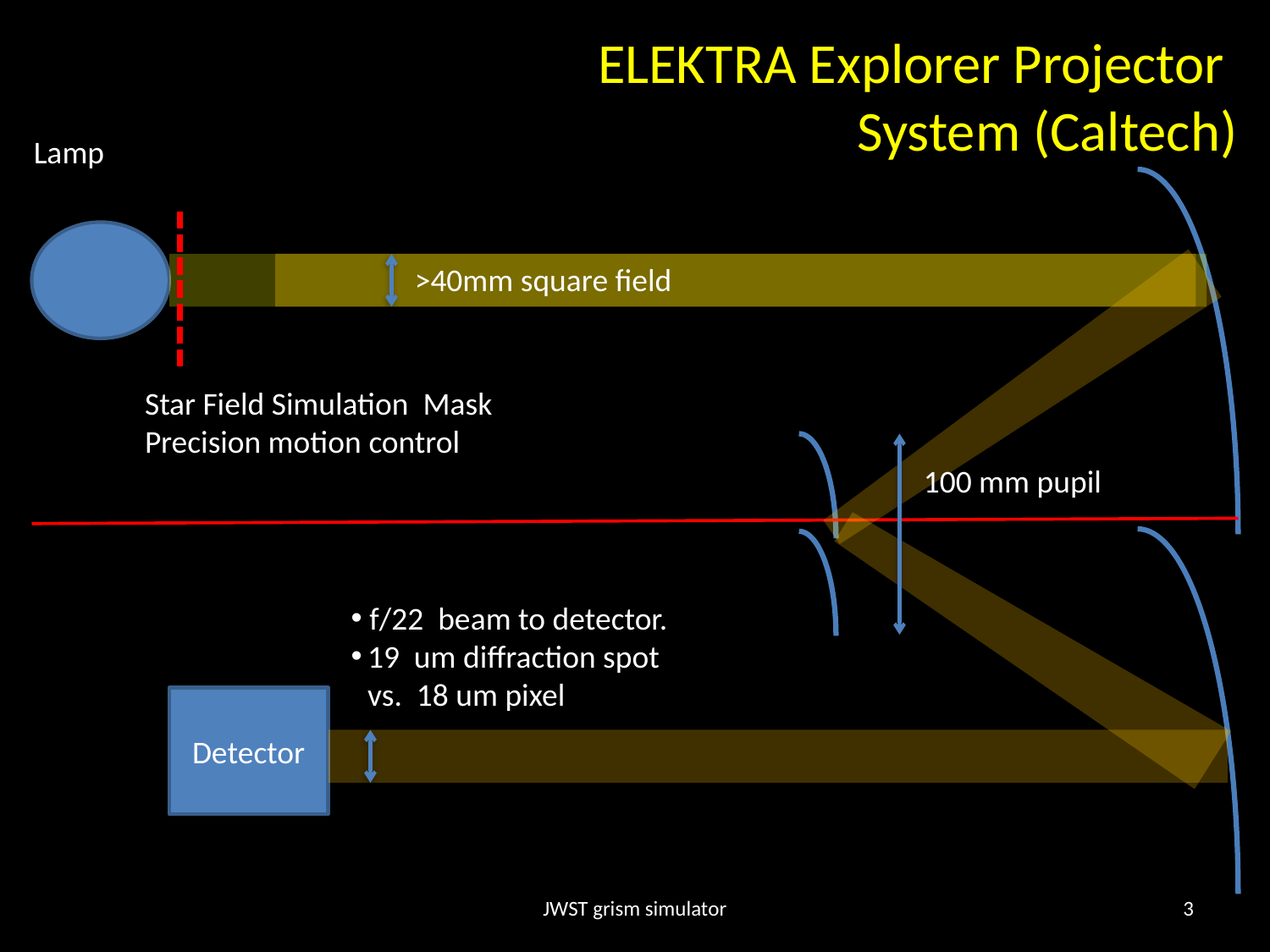

ELEKTRA Explorer Projector
System (Caltech)
Lamp

>40mm square field

Star Field Simulation  Mask  Precision motion control

100 mm pupil
 f/22  beam to detector.
19  um diffraction spot  vs.  18 um pixel
Detector
JWST grism simulator
3